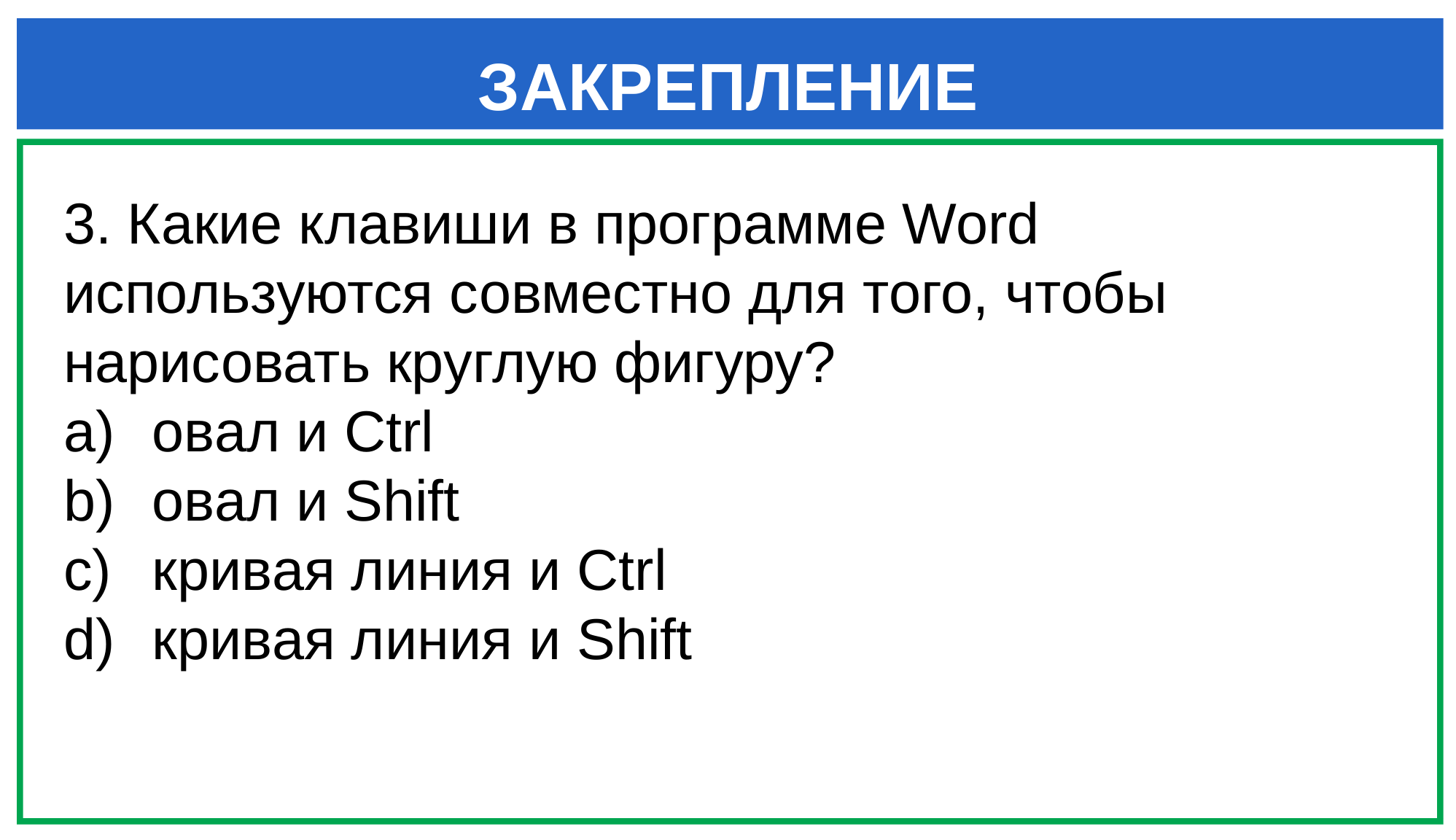

# ЗАКРЕПЛЕНИЕ
3. Какие клавиши в программе Word используются совместно для того, чтобы нарисовать круглую фигуру?
овал и Ctrl
овал и Shift
кривая линия и Ctrl
кривая линия и Shift